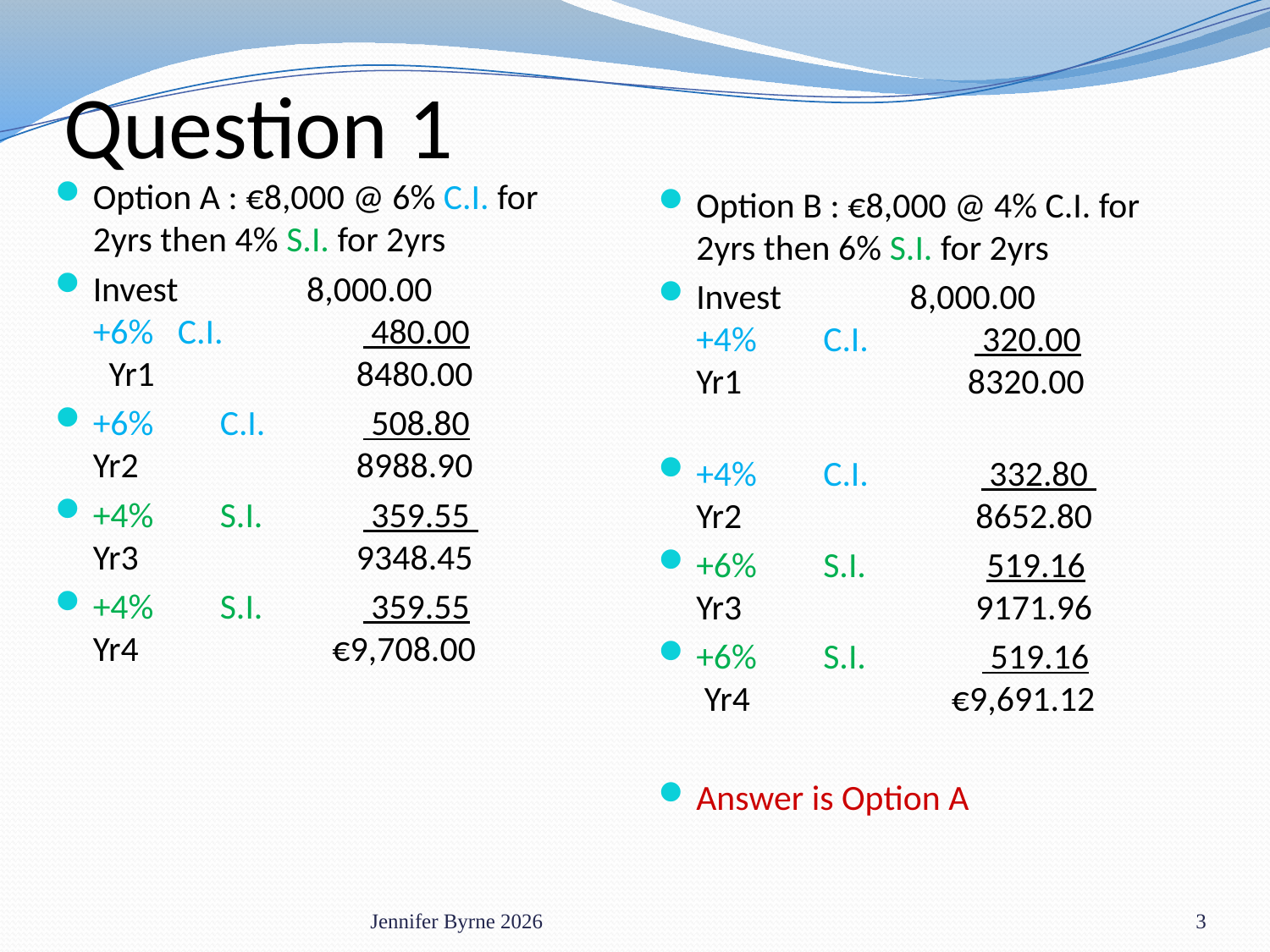

# Question 1
Option A : €8,000 @ 6% C.I. for 2yrs then 4% S.I. for 2yrs
Invest                8,000.00             +6%   C.I.  	   480.00                 Yr1	                 8480.00
+6%	C.I. 	   508.80	              Yr2	                 8988.90
+4%	S.I.	   359.55               Yr3	                 9348.45
+4%	S.I.	   359.55               Yr4	              €9,708.00

Option B : €8,000 @ 4% C.I. for 2yrs then 6% S.I. for 2yrs
Invest                8,000.00             +4%  	C.I.   	    320.00              Yr1	                  8320.00
+4%	C.I.               332.80             Yr2	                   8652.80
+6%	S.I.               519.16             Yr3	                   9171.96
+6%	S.I.	     519.16              Yr4	                €9,691.12

Answer is Option A

Jennifer Byrne 2026
3